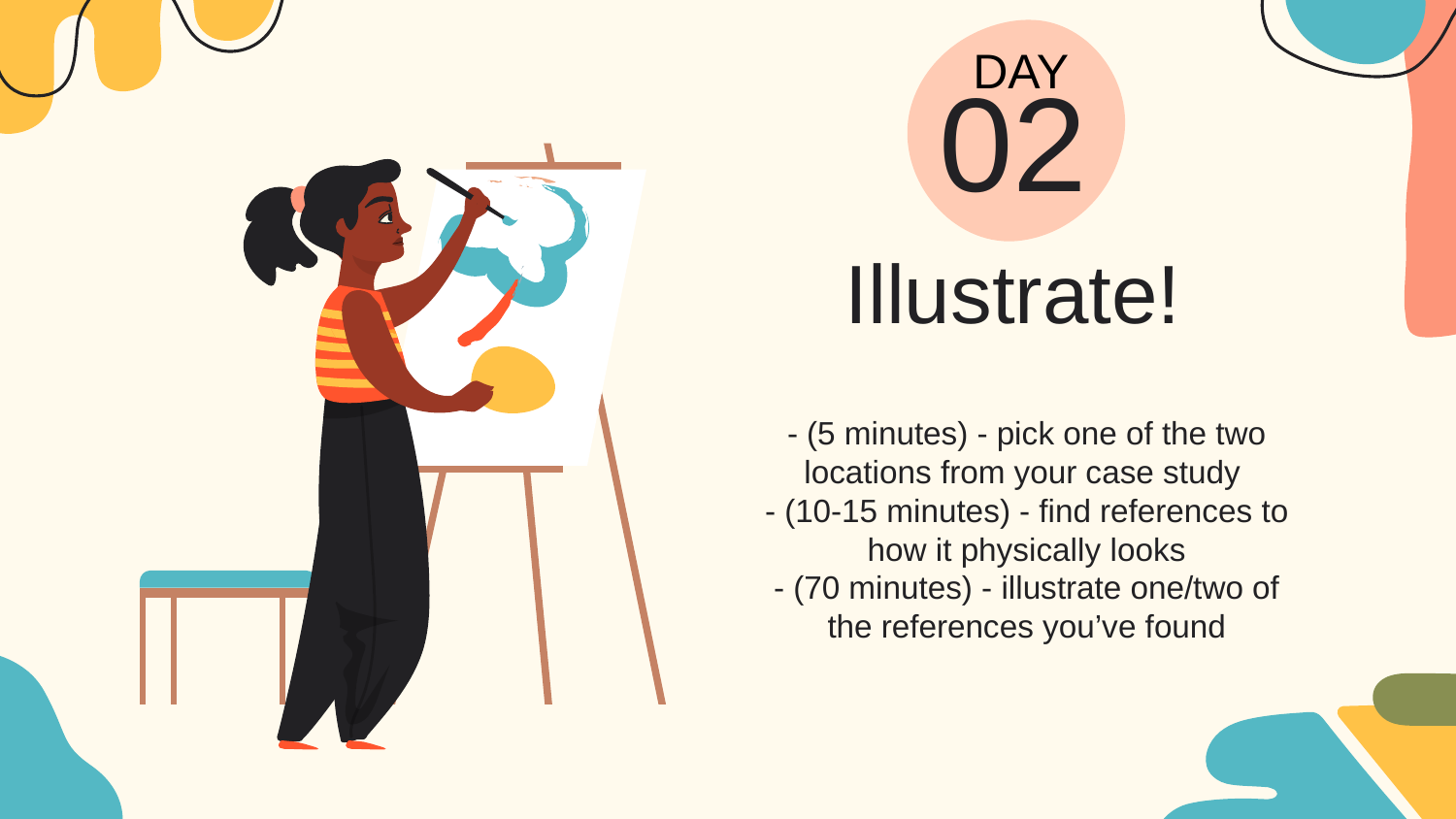

DAY
# 02

Illustrate!
- (5 minutes) - pick one of the two locations from your case study
- (10-15 minutes) - find references to how it physically looks
- (70 minutes) - illustrate one/two of the references you’ve found